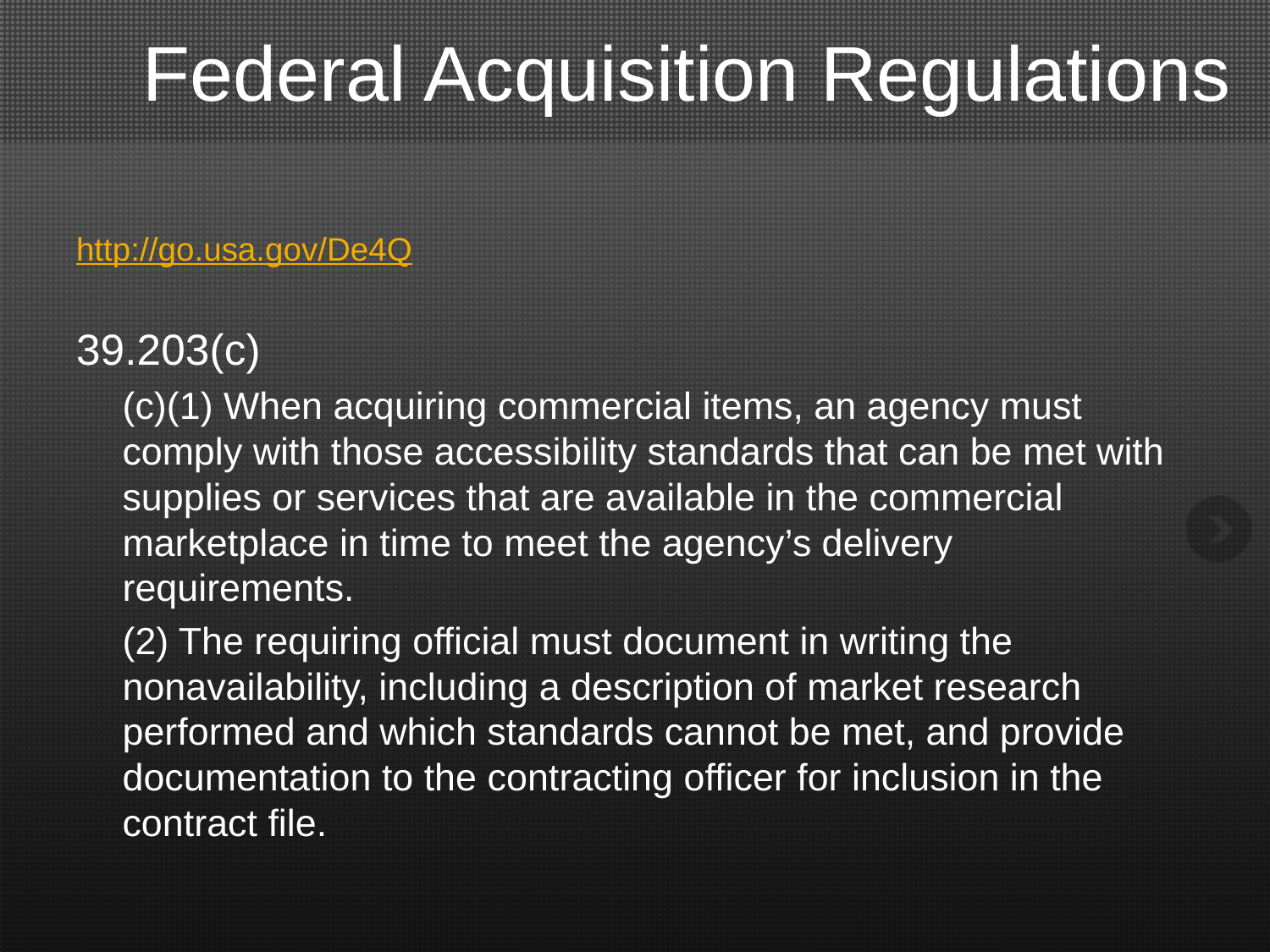

# Federal Acquisition Regulations
http://go.usa.gov/De4Q

39.203(c)
(c)(1) When acquiring commercial items, an agency must comply with those accessibility standards that can be met with supplies or services that are available in the commercial marketplace in time to meet the agency’s delivery requirements.
(2) The requiring official must document in writing the nonavailability, including a description of market research performed and which standards cannot be met, and provide documentation to the contracting officer for inclusion in the contract file.